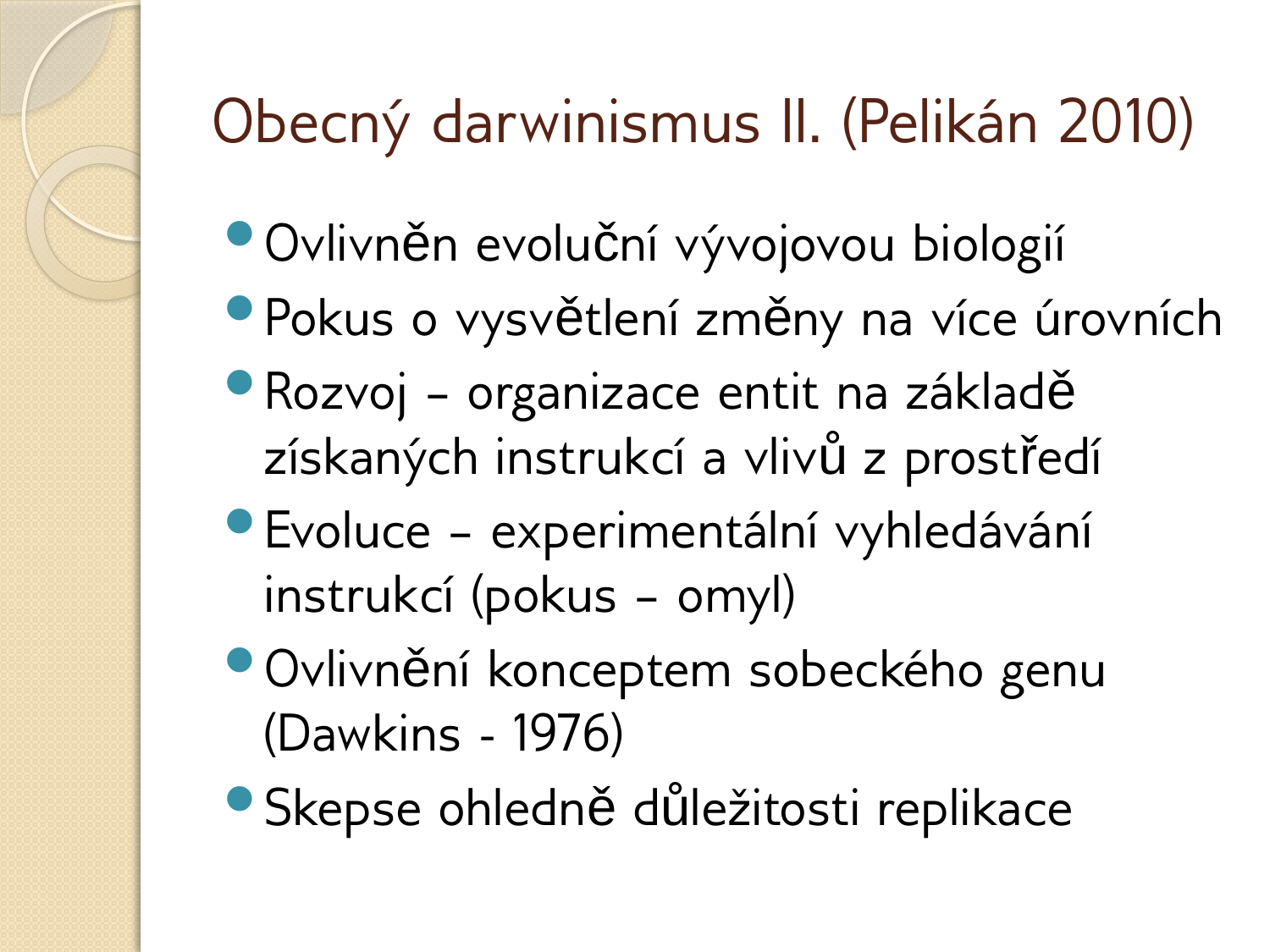

# Obecný darwinismus II. (Pelikán 2010)
Ovlivněn evoluční vývojovou biologií
Pokus o vysvětlení změny na více úrovních
Rozvoj – organizace entit na základě získaných instrukcí a vlivů z prostředí
Evoluce – experimentální vyhledávání instrukcí (pokus – omyl)
Ovlivnění konceptem sobeckého genu (Dawkins - 1976)
Skepse ohledně důležitosti replikace